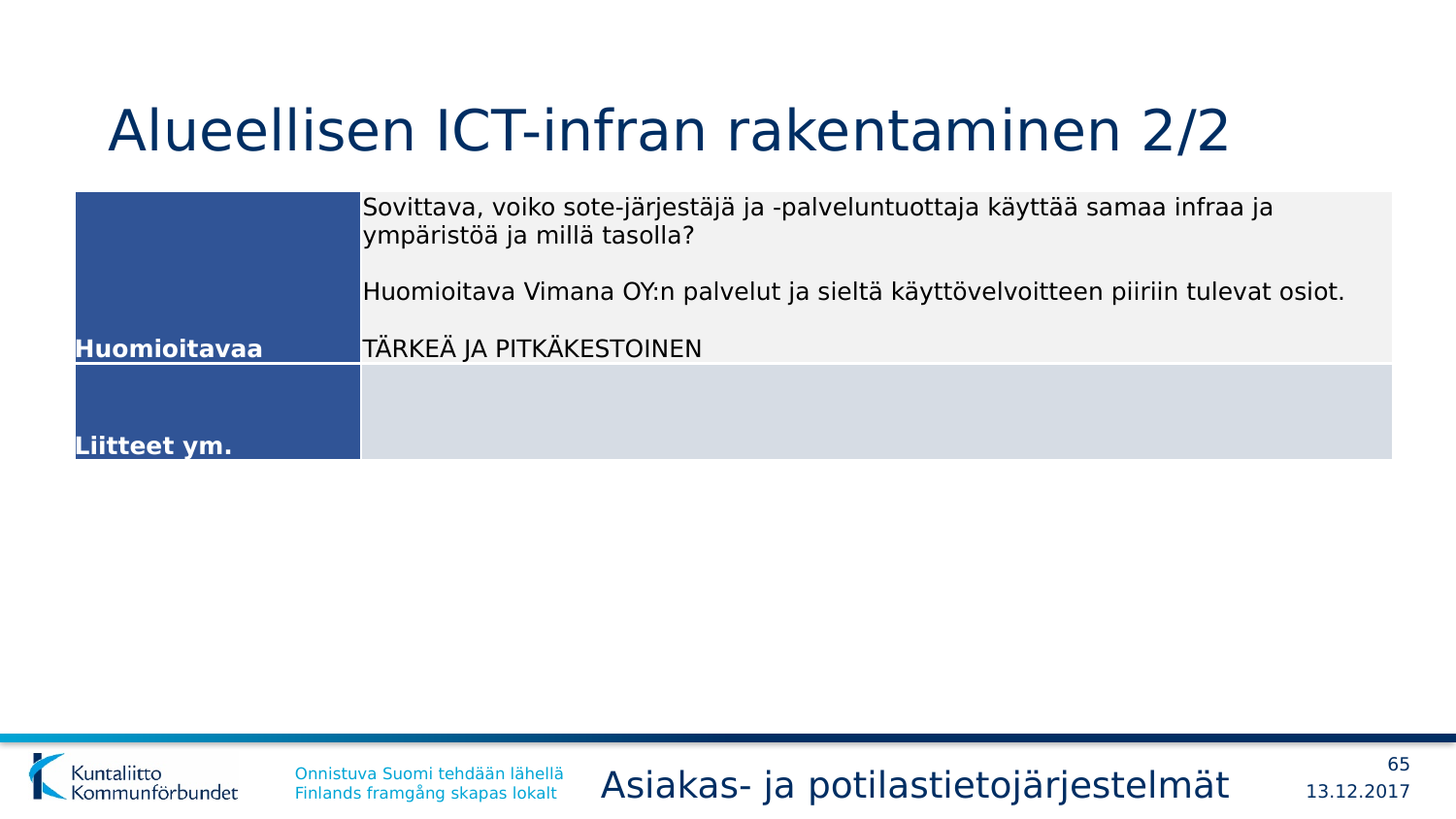

# Alueellisen ICT-infran rakentaminen 2/2
| Huomioitavaa | Sovittava, voiko sote-järjestäjä ja -palveluntuottaja käyttää samaa infraa ja ympäristöä ja millä tasolla? Huomioitava Vimana OY:n palvelut ja sieltä käyttövelvoitteen piiriin tulevat osiot. TÄRKEÄ JA PITKÄKESTOINEN |
| --- | --- |
| Liitteet ym. |  |
65
Asiakas- ja potilastietojärjestelmät
13.12.2017